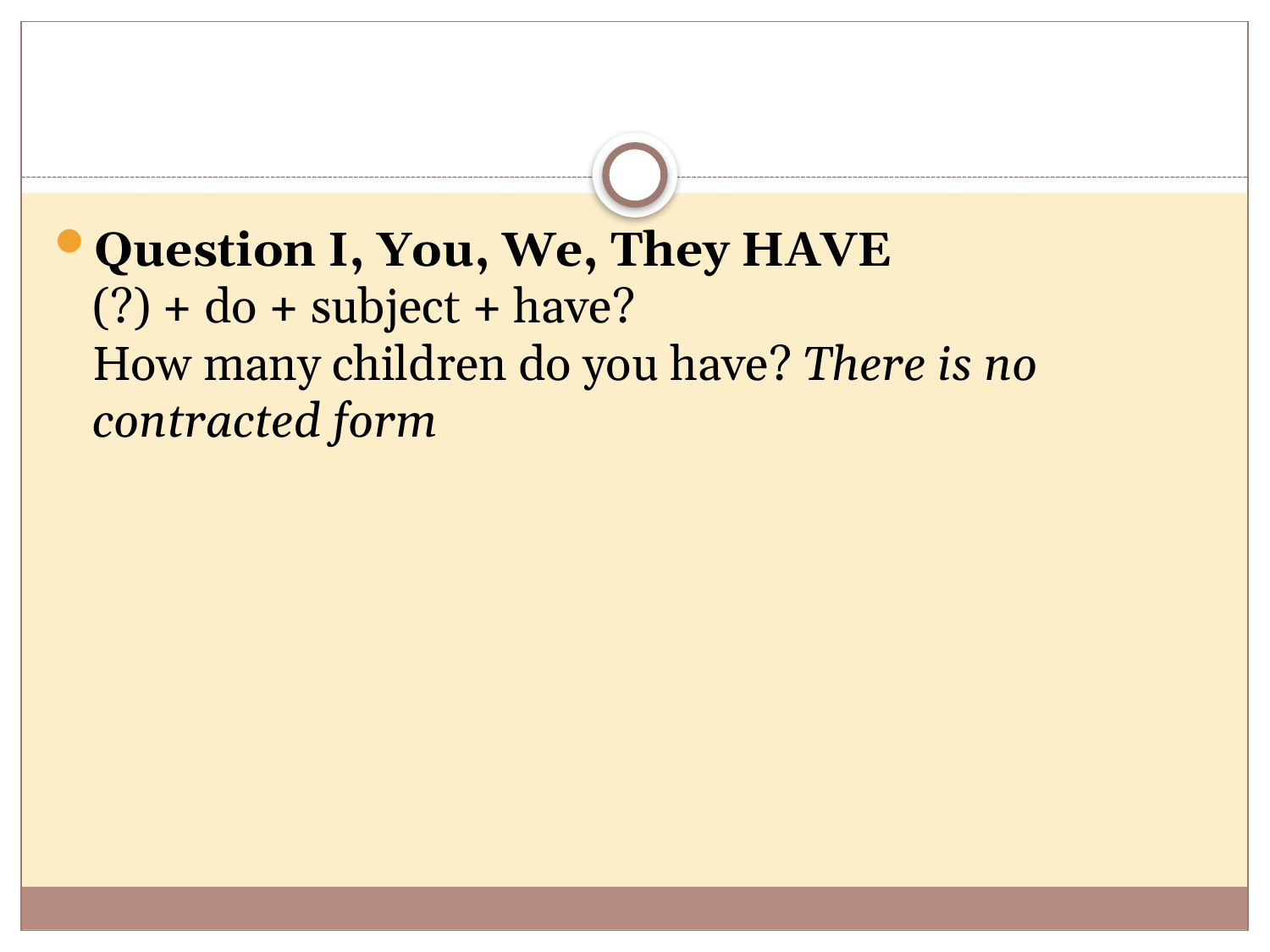

#
Question I, You, We, They HAVE
(?) + do + subject + have?
How many children do you have? There is no contracted form